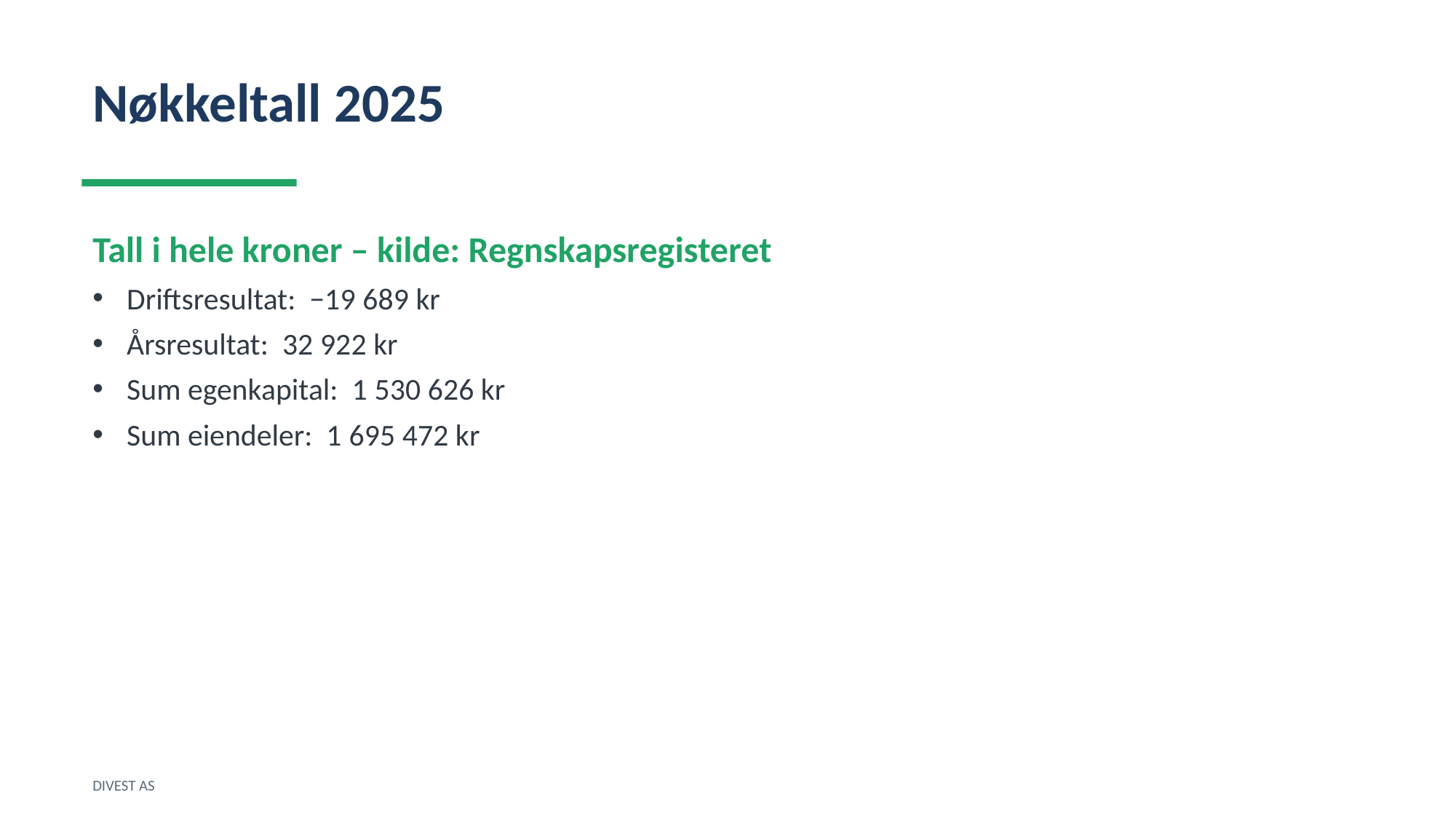

Nøkkeltall 2025

Tall i hele kroner – kilde: Regnskapsregisteret
Driftsresultat:  −19 689 kr
Årsresultat:  32 922 kr
Sum egenkapital:  1 530 626 kr
Sum eiendeler:  1 695 472 kr
DIVEST AS